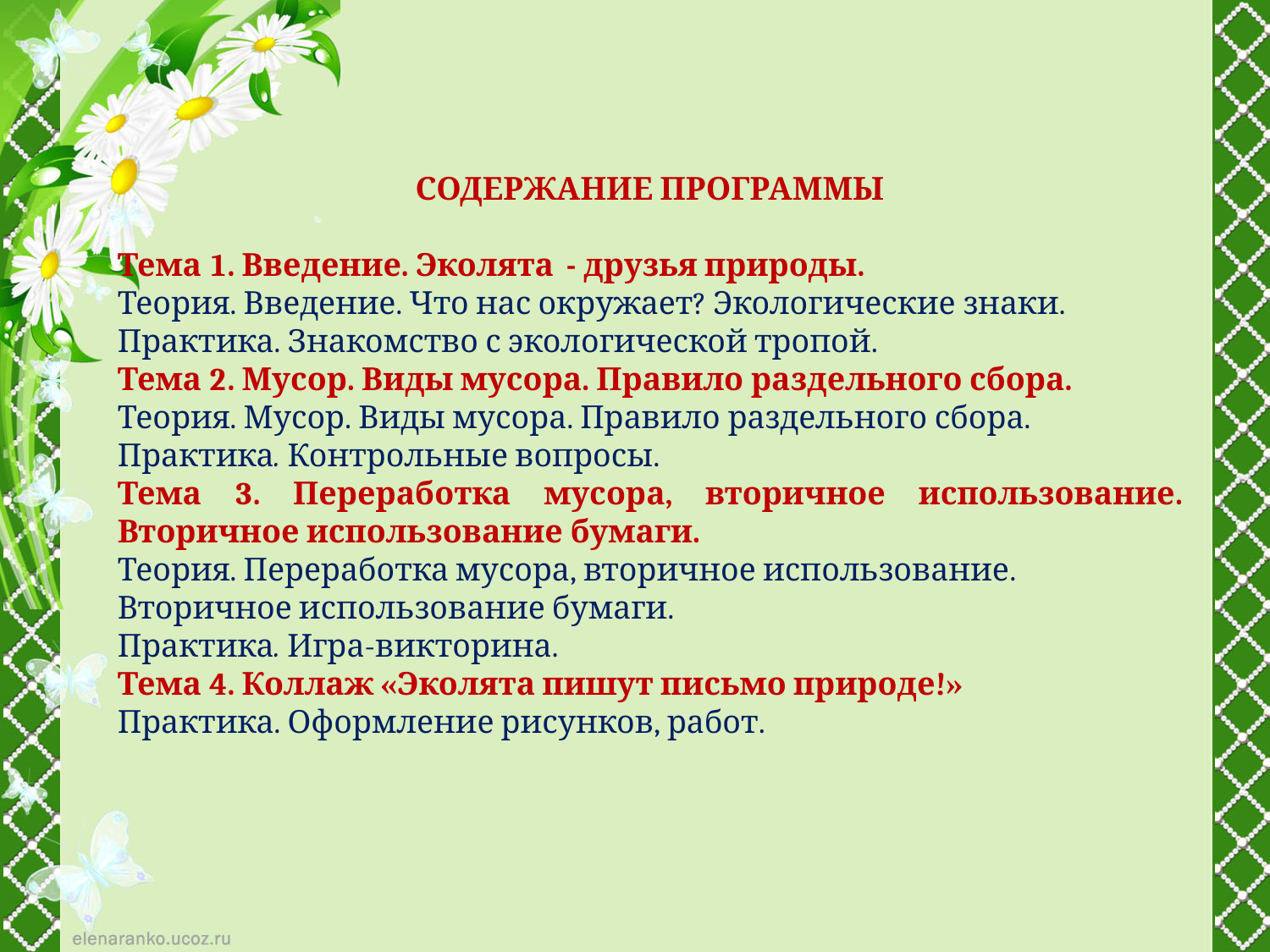

СОДЕРЖАНИЕ ПРОГРАММЫ

Тема 1. Введение. Эколята - друзья природы.
Теория. Введение. Что нас окружает? Экологические знаки.
Практика. Знакомство с экологической тропой.
Тема 2. Мусор. Виды мусора. Правило раздельного сбора.
Теория. Мусор. Виды мусора. Правило раздельного сбора.
Практика. Контрольные вопросы.
Тема 3. Переработка мусора, вторичное использование. Вторичное использование бумаги.
Теория. Переработка мусора, вторичное использование. Вторичное использование бумаги.
Практика. Игра-викторина.
Тема 4. Коллаж «Эколята пишут письмо природе!»
Практика. Оформление рисунков, работ.